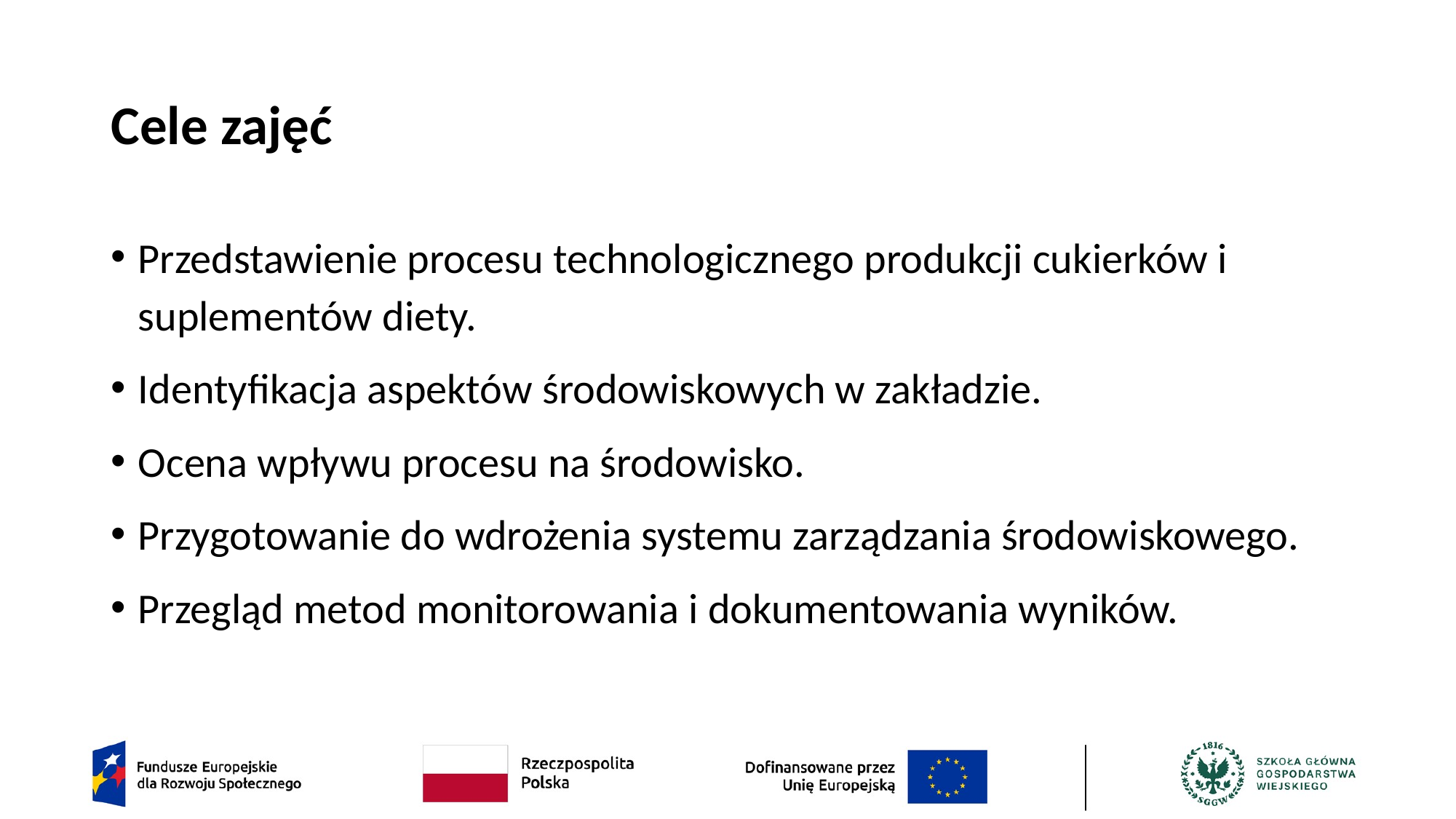

# Cele zajęć
Przedstawienie procesu technologicznego produkcji cukierków i suplementów diety.
Identyfikacja aspektów środowiskowych w zakładzie.
Ocena wpływu procesu na środowisko.
Przygotowanie do wdrożenia systemu zarządzania środowiskowego.
Przegląd metod monitorowania i dokumentowania wyników.